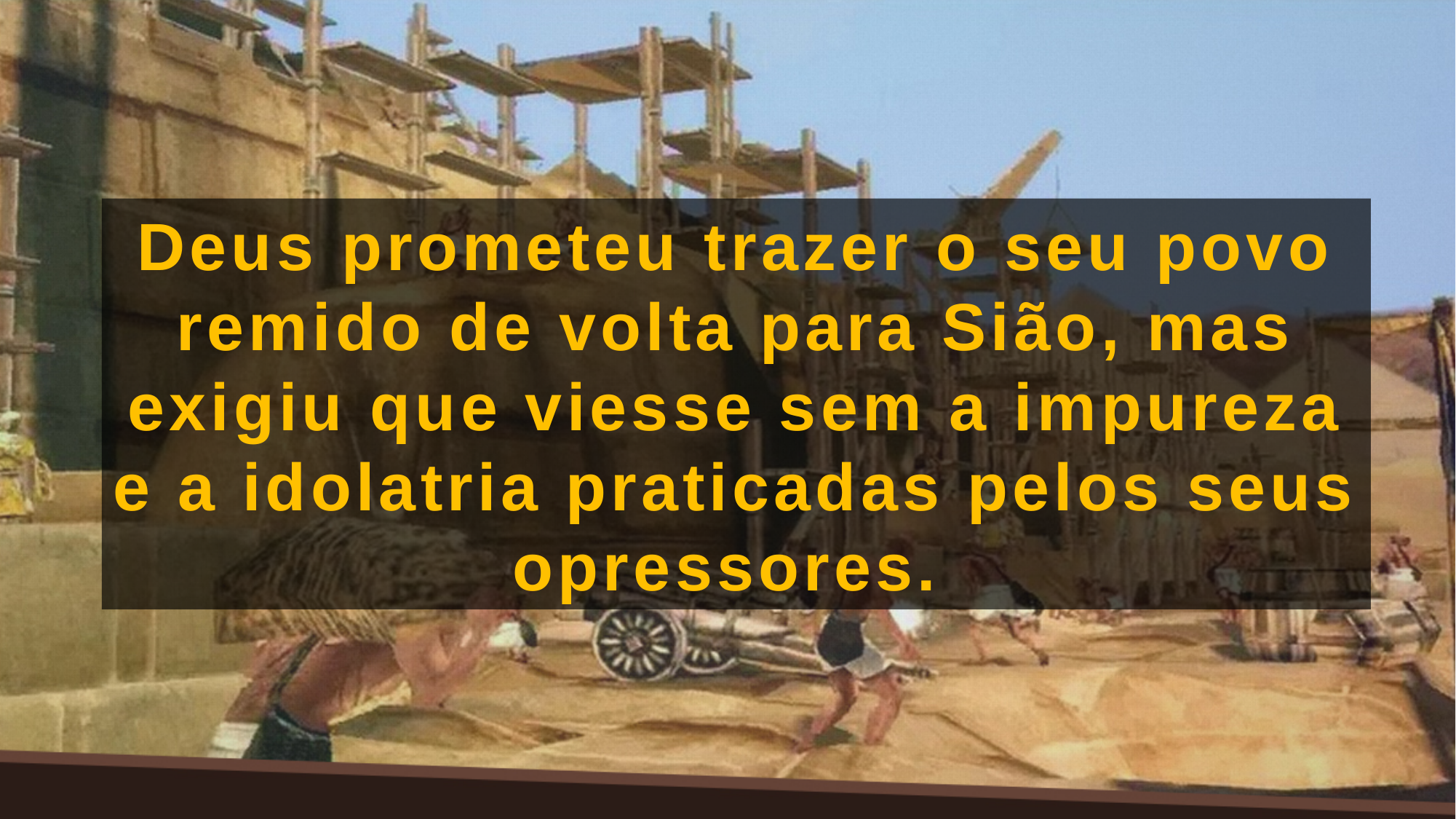

Deus prometeu trazer o seu povo remido de volta para Sião, mas exigiu que viesse sem a impureza e a idolatria praticadas pelos seus opressores.